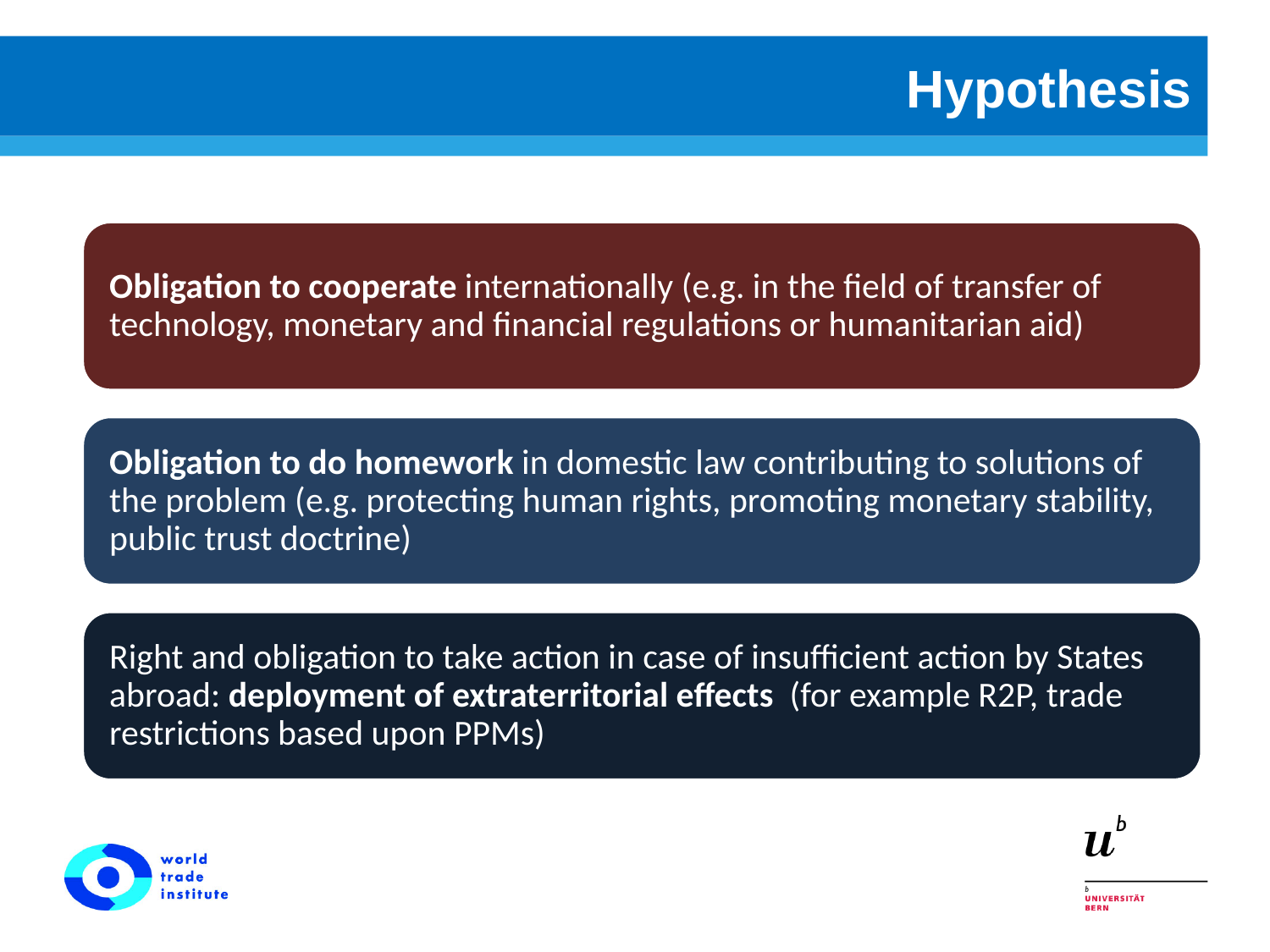

# Hypothesis
Obligation to cooperate internationally (e.g. in the field of transfer of technology, monetary and financial regulations or humanitarian aid)
Obligation to do homework in domestic law contributing to solutions of the problem (e.g. protecting human rights, promoting monetary stability, public trust doctrine)
Right and obligation to take action in case of insufficient action by States abroad: deployment of extraterritorial effects  (for example R2P, trade restrictions based upon PPMs)